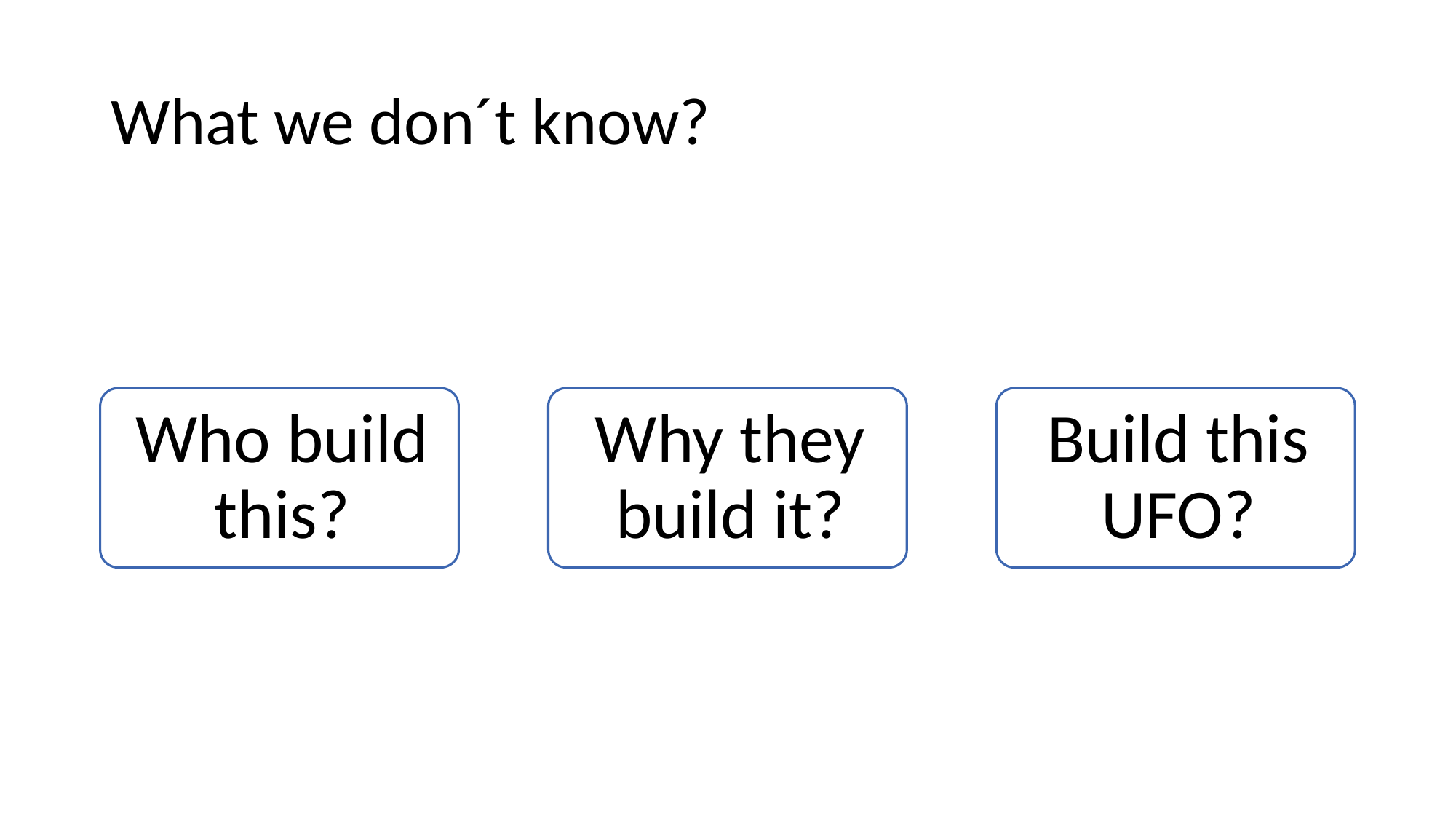

# What we don´t know?
Who build this?
Why they build it?
Build this UFO?